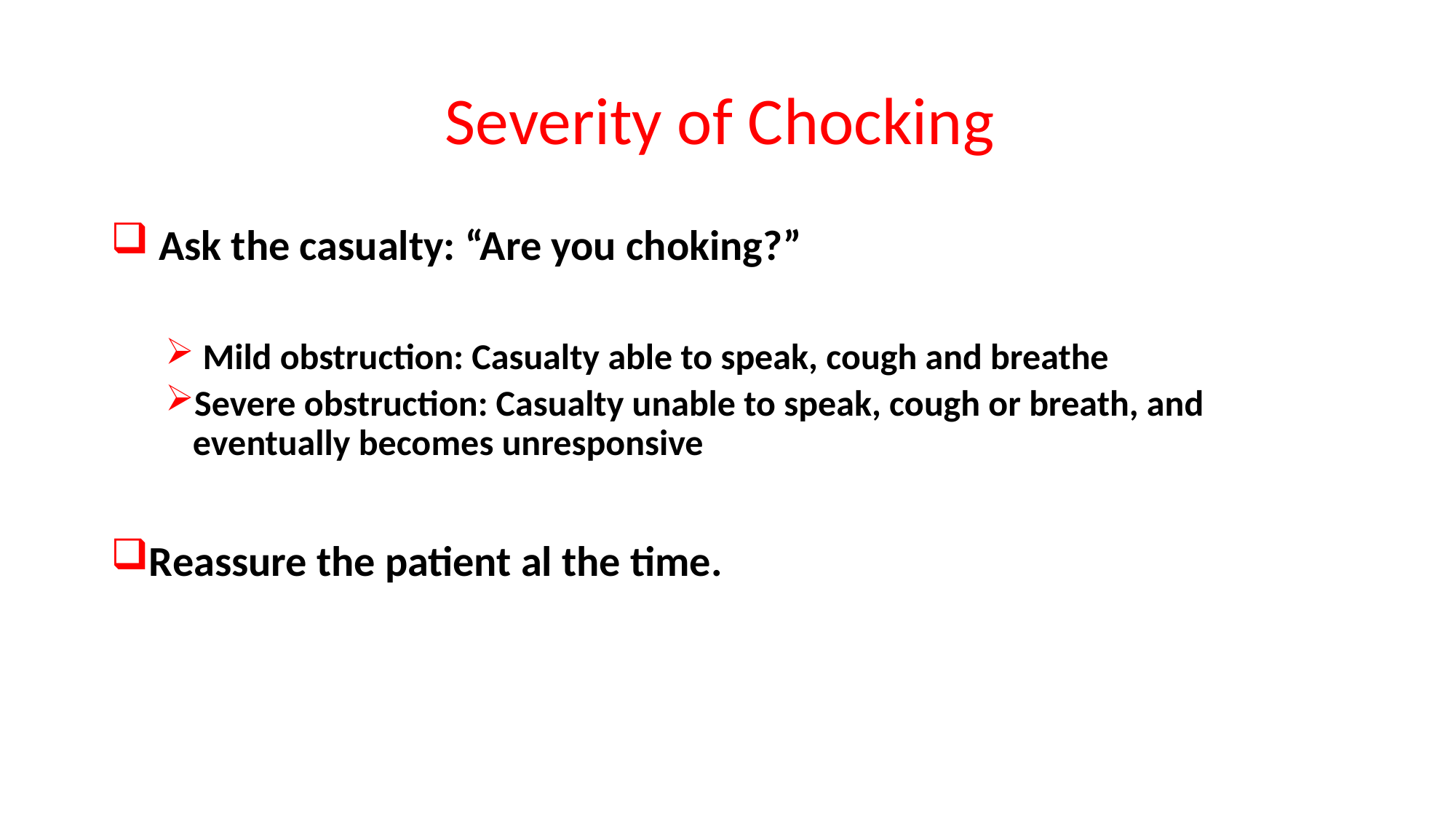

# Severity of Chocking
 Ask the casualty: “Are you choking?”

 Mild obstruction: Casualty able to speak, cough and breathe
Severe obstruction: Casualty unable to speak, cough or breath, and eventually becomes unresponsive

Reassure the patient al the time.